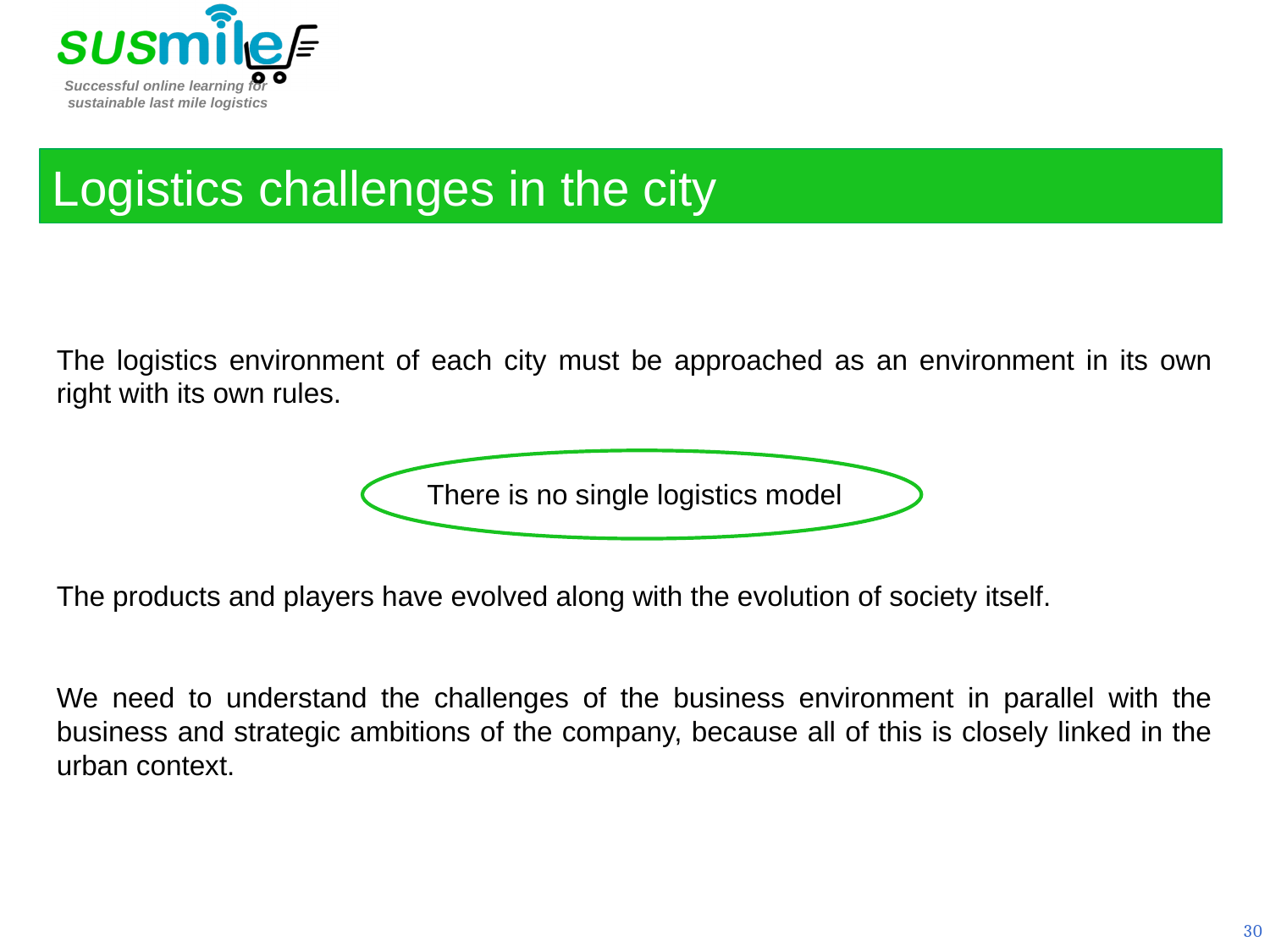

Logistics challenges in the city
The logistics environment of each city must be approached as an environment in its own right with its own rules.

There is no single logistics model

The products and players have evolved along with the evolution of society itself.

We need to understand the challenges of the business environment in parallel with the business and strategic ambitions of the company, because all of this is closely linked in the urban context.

30